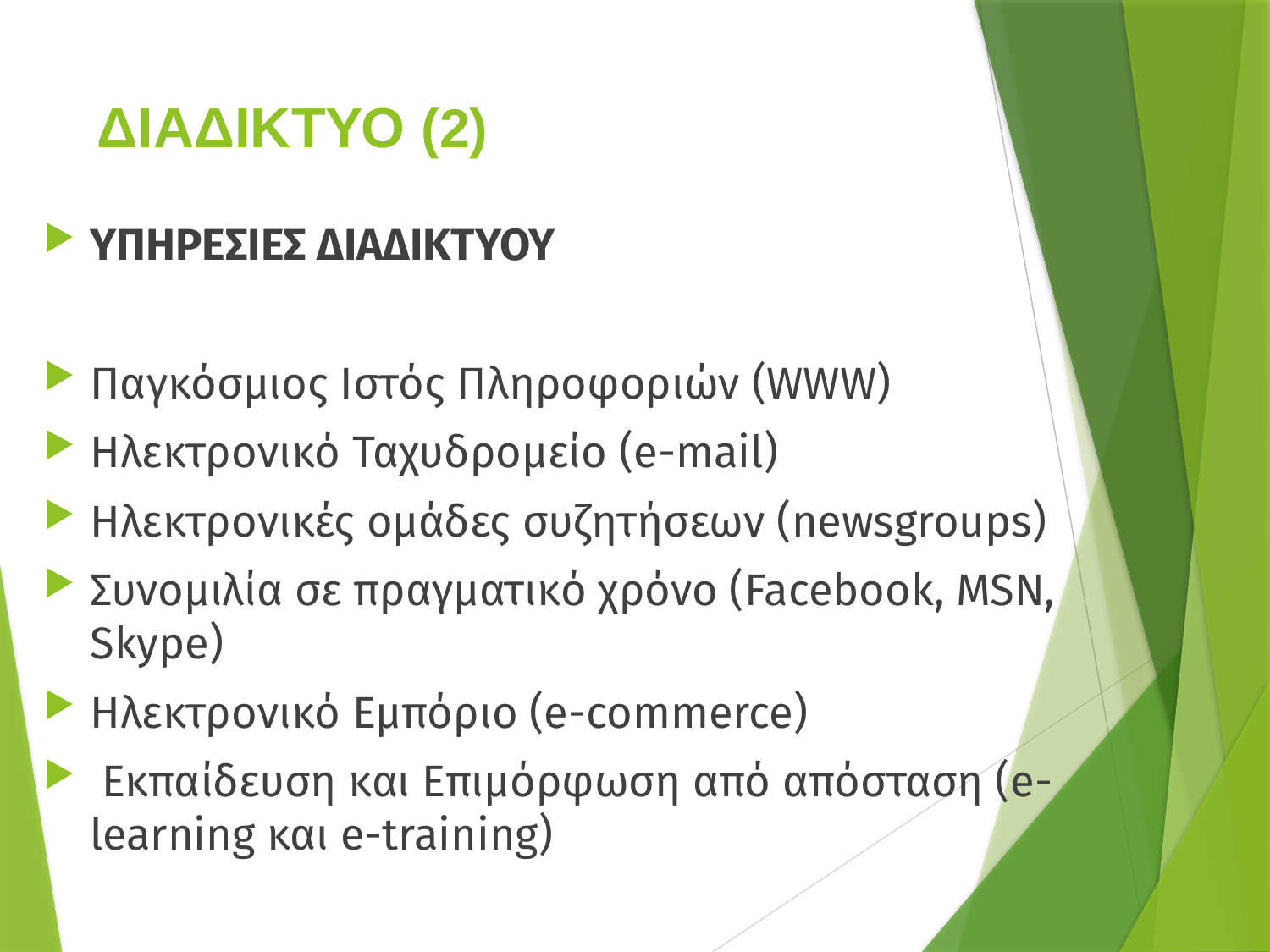

# ΔΙΑΔΙΚΤΥΟ (2)
ΥΠΗΡΕΣΙΕΣ ΔΙΑΔΙΚΤΥΟΥ

Παγκόσμιος Ιστός Πληροφοριών (WWW)
Ηλεκτρονικό Ταχυδρομείο (e-mail)
Ηλεκτρονικές ομάδες συζητήσεων (newsgroups)
Συνομιλία σε πραγματικό χρόνο (Facebook, MSN, Skype)
Ηλεκτρονικό Εμπόριο (e-commerce)
 Εκπαίδευση και Επιμόρφωση από απόσταση (e-learning και e-training)